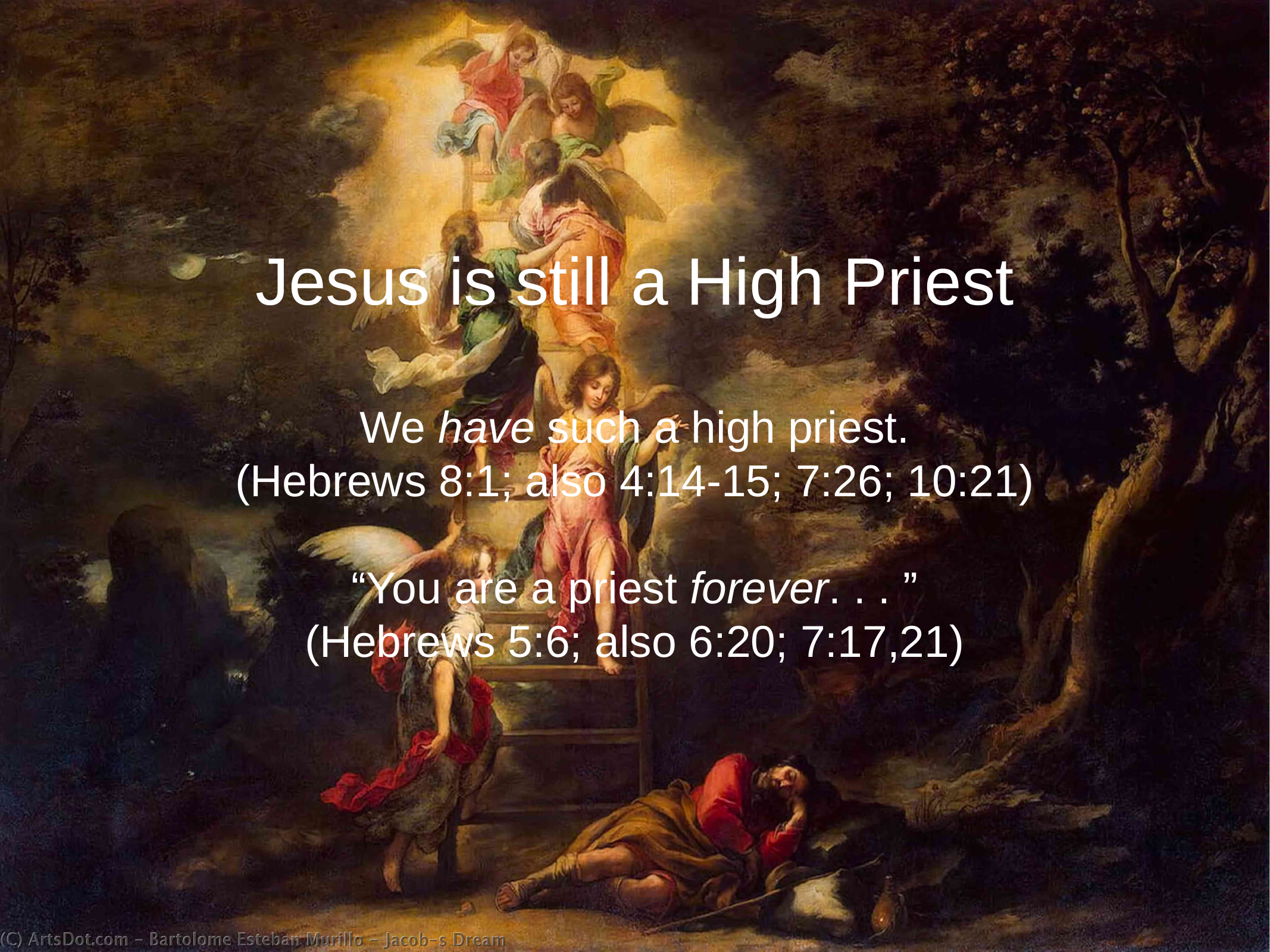

Jesus is still a High Priest
We have such a high priest.
(Hebrews 8:1; also 4:14-15; 7:26; 10:21)
“You are a priest forever. . . ”
(Hebrews 5:6; also 6:20; 7:17,21)